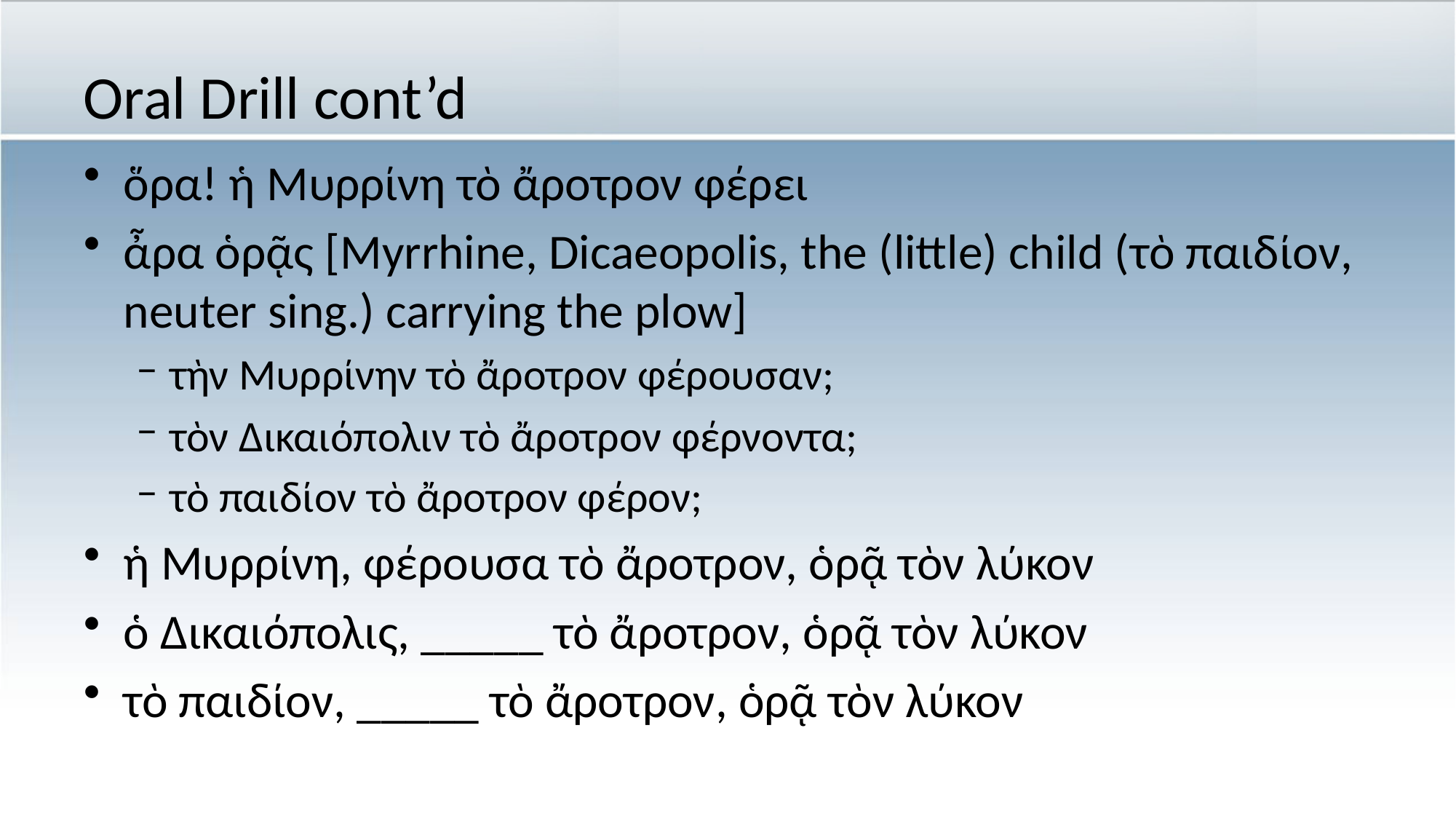

# Oral Drill cont’d
ὅρα! ἡ Μυρρίνη τὸ ἄροτρον φέρει
ἆρα ὁρᾷς [Myrrhine, Dicaeopolis, the (little) child (τὸ παιδίον, neuter sing.) carrying the plow]
τὴν Μυρρίνην τὸ ἄροτρον φέρουσαν;
τὸν Δικαιόπολιν τὸ ἄροτρον φέρνοντα;
τὸ παιδίον τὸ ἄροτρον φέρον;
ἡ Μυρρίνη, φέρουσα τὸ ἄροτρον, ὁρᾷ τὸν λύκον
ὁ Δικαιόπολις, _____ τὸ ἄροτρον, ὁρᾷ τὸν λύκον
τὸ παιδίον, _____ τὸ ἄροτρον, ὁρᾷ τὸν λύκον